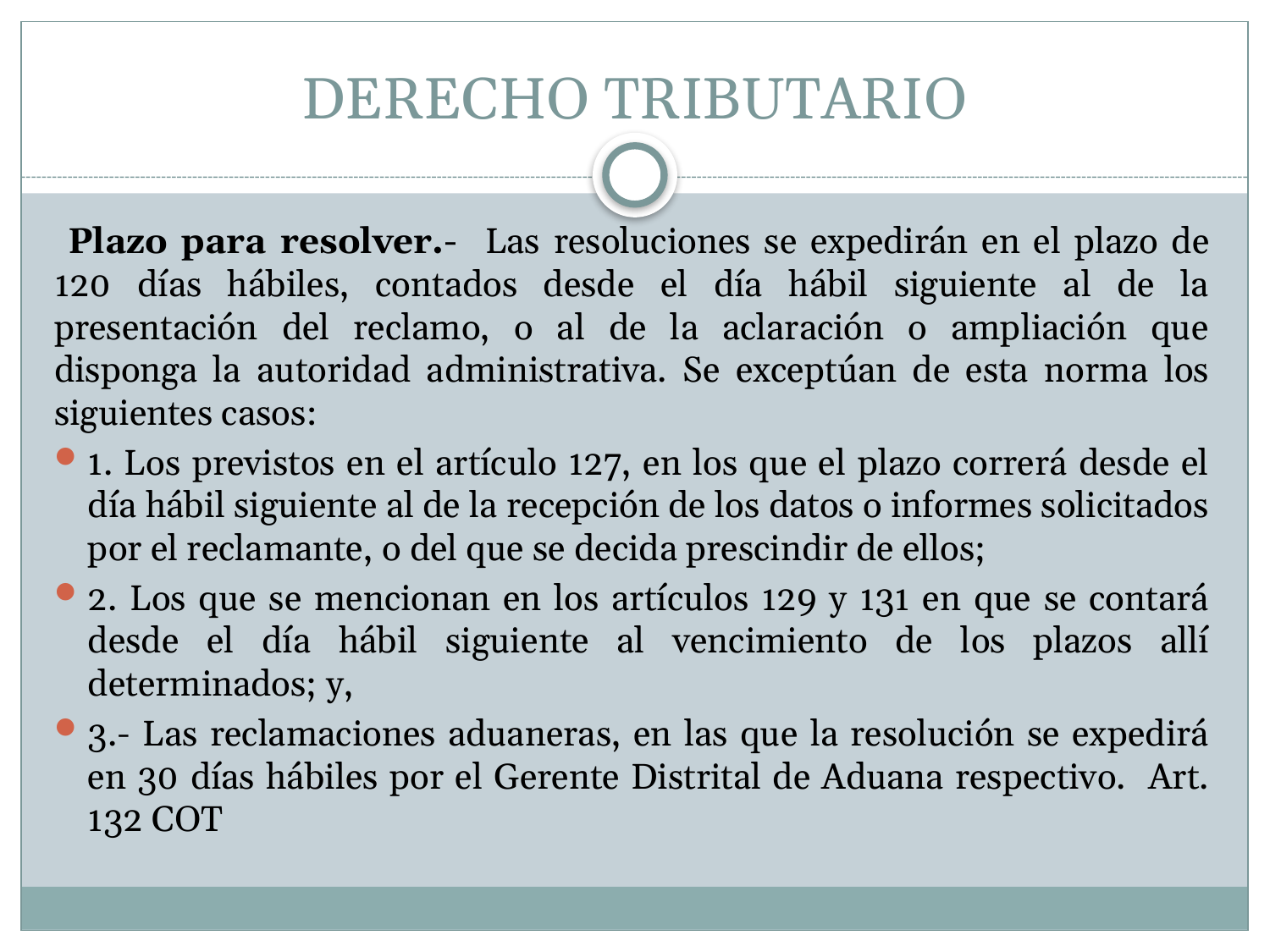

# DERECHO TRIBUTARIO
 Plazo para resolver.-  Las resoluciones se expedirán en el plazo de 120 días hábiles, contados desde el día hábil siguiente al de la presentación del reclamo, o al de la aclaración o ampliación que disponga la autoridad administrativa. Se exceptúan de esta norma los siguientes casos:
1. Los previstos en el artículo 127, en los que el plazo correrá desde el día hábil siguiente al de la recepción de los datos o informes solicitados por el reclamante, o del que se decida prescindir de ellos;
2. Los que se mencionan en los artículos 129 y 131 en que se contará desde el día hábil siguiente al vencimiento de los plazos allí determinados; y,
3.- Las reclamaciones aduaneras, en las que la resolución se expedirá en 30 días hábiles por el Gerente Distrital de Aduana respectivo.  Art. 132 COT